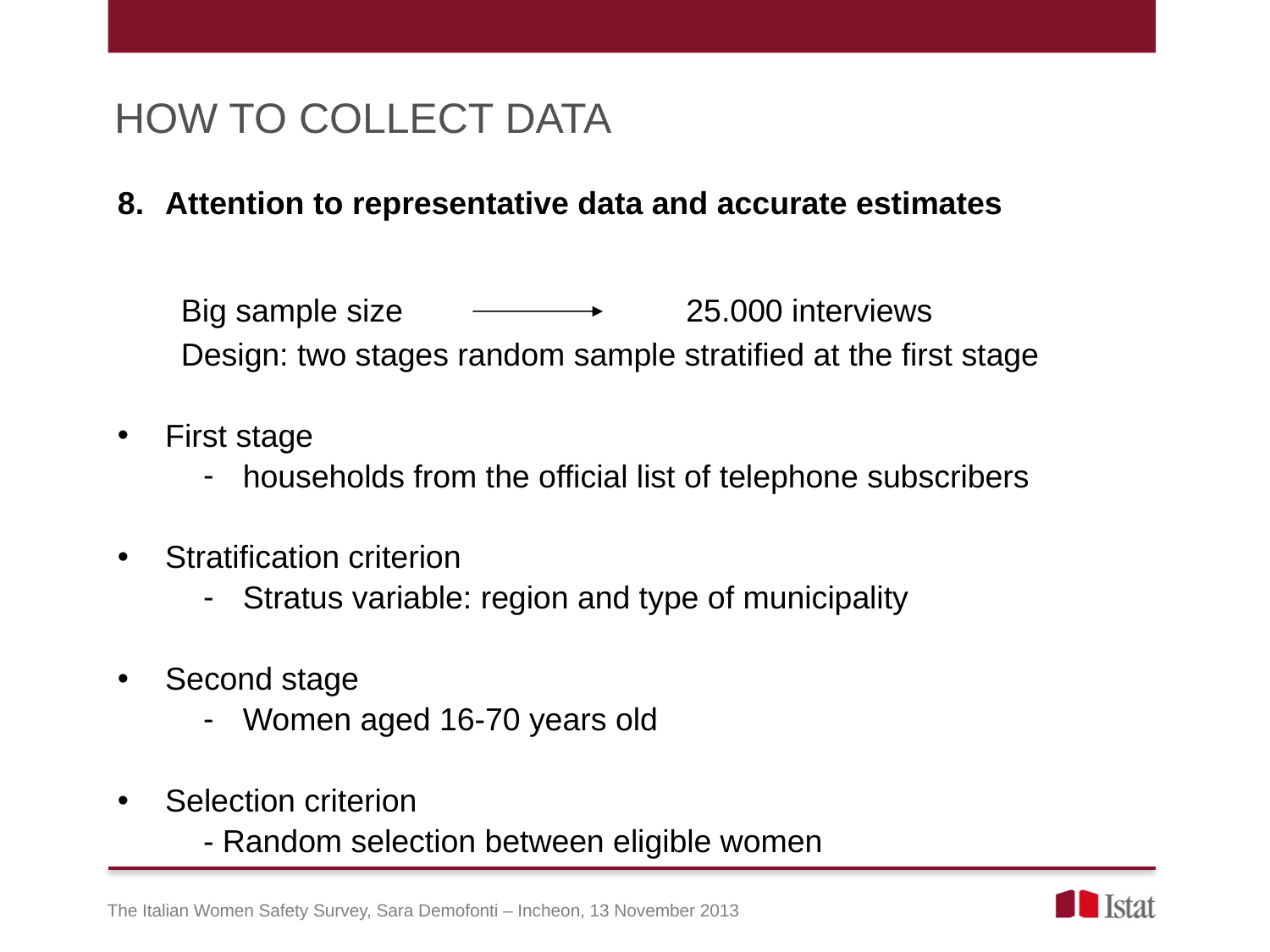

HOW TO COLLECT DATA
Attention to representative data and accurate estimates

Big sample size 		              25.000 interviews
Design: two stages random sample stratified at the first stage

First stage
households from the official list of telephone subscribers

Stratification criterion
Stratus variable: region and type of municipality

Second stage
Women aged 16-70 years old

Selection criterion
- Random selection between eligible women

The Italian Women Safety Survey, Sara Demofonti – Incheon, 13 November 2013